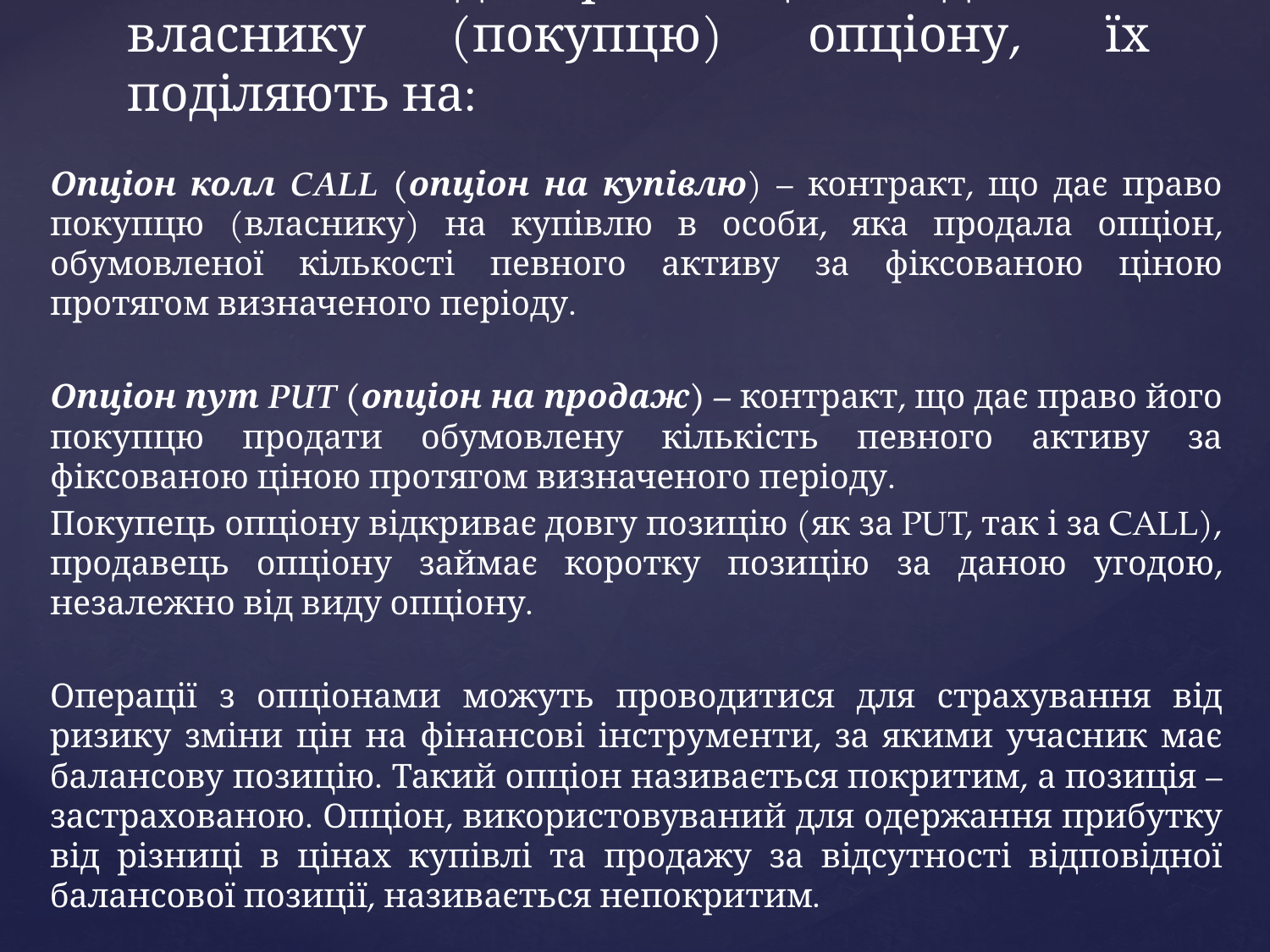

# Залежно від прав, що надаються власнику (покупцю) опціону, їх поділяють на:
Опціон колл CALL (опціон на купівлю) – контракт, що дає право покупцю (власнику) на купівлю в особи, яка продала опціон, обумовленої кількості певного активу за фіксованою ціною протягом визначеного періоду.

Опціон пут PUT (опціон на продаж) – контракт, що дає право його покупцю продати обумовлену кількість певного активу за фіксованою ціною протягом визначеного періоду.
Покупець опціону відкриває довгу позицію (як за PUT, так і за CALL), продавець опціону займає коротку позицію за даною угодою, незалежно від виду опціону.

Операції з опціонами можуть проводитися для страхування від ризику зміни цін на фінансові інструменти, за якими учасник має балансову позицію. Такий опціон називається покритим, а позиція – застрахованою. Опціон, використовуваний для одержання прибутку від різниці в цінах купівлі та продажу за відсутності відповідної балансової позиції, називається непокритим.